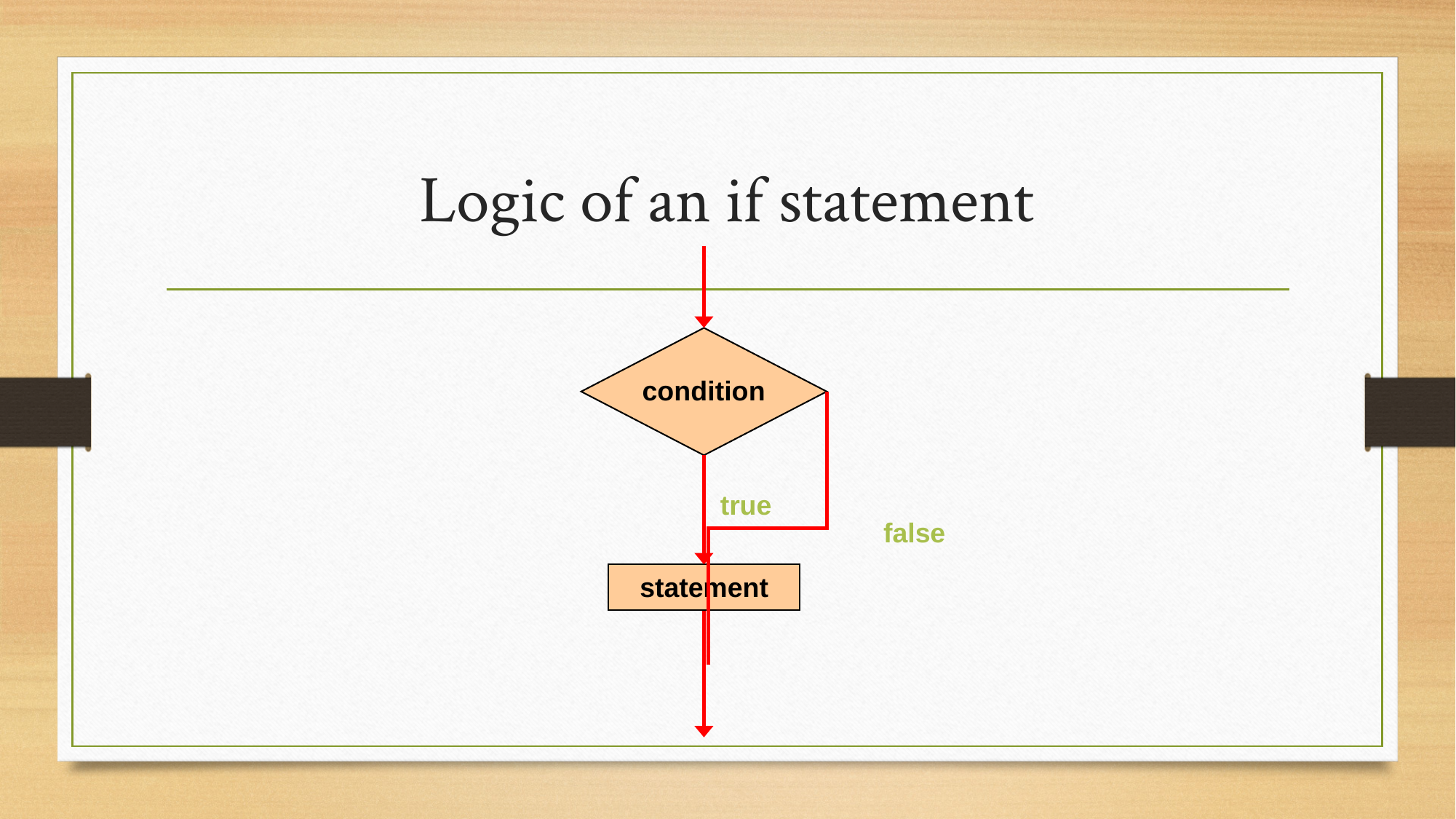

# Logic of an if statement

condition
false
true
statement